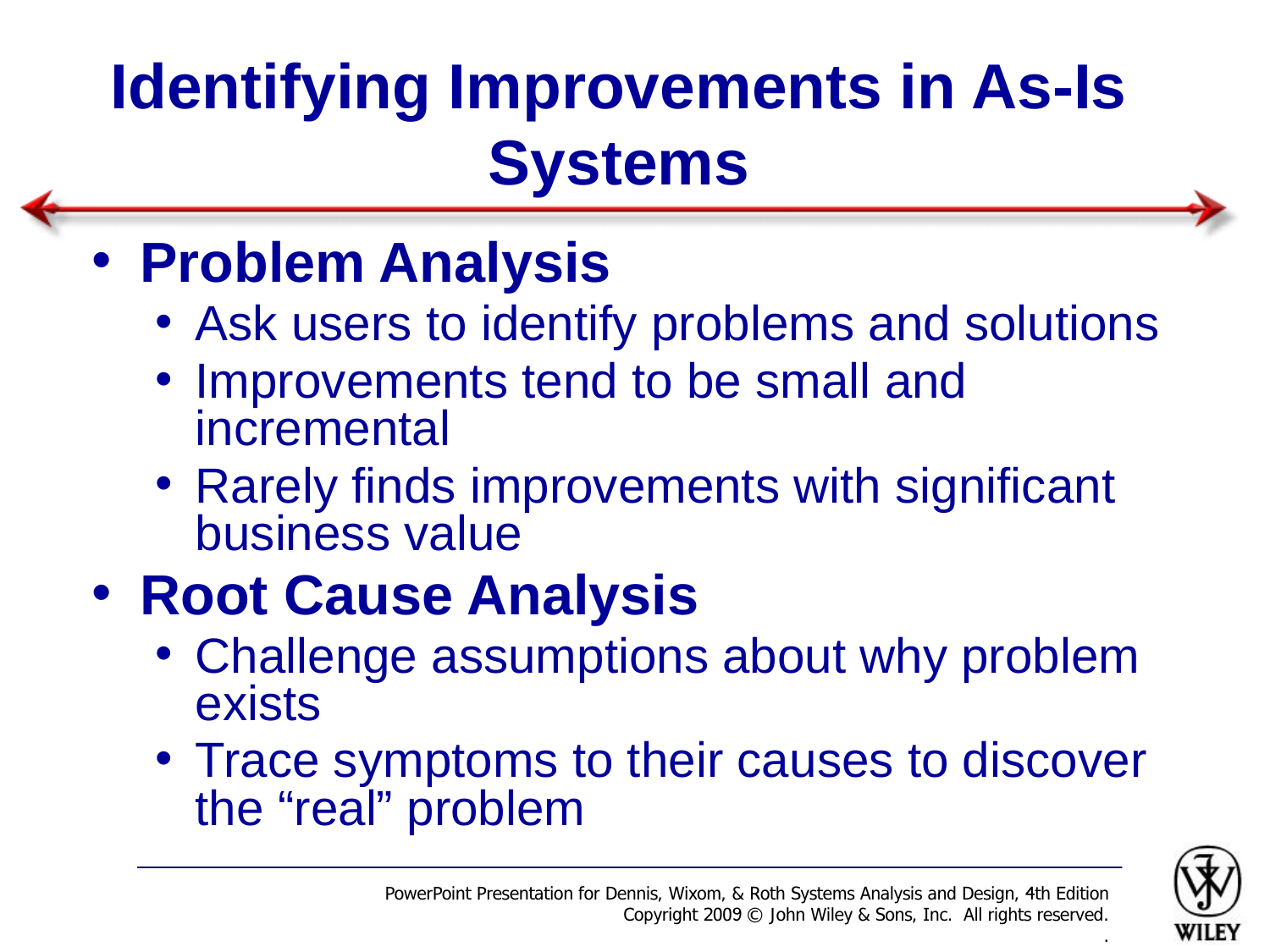

# Identifying Improvements in As-Is Systems
Problem Analysis
Ask users to identify problems and solutions
Improvements tend to be small and incremental
Rarely finds improvements with significant business value
Root Cause Analysis
Challenge assumptions about why problem exists
Trace symptoms to their causes to discover the “real” problem

PowerPoint Presentation for Dennis, Wixom, & Roth Systems Analysis and Design, 4th Edition
Copyright 2009 © John Wiley & Sons, Inc.  All rights reserved.
.